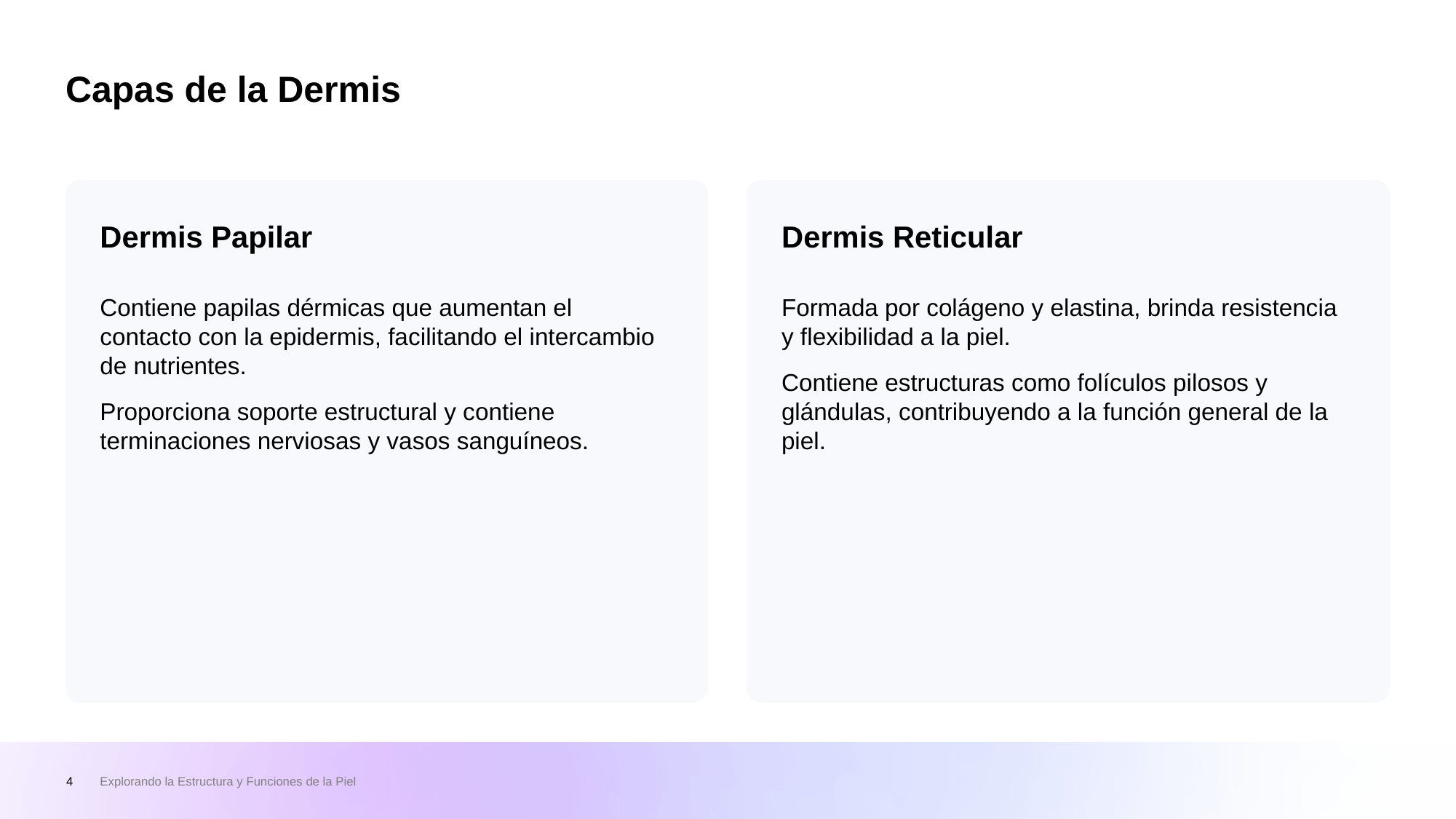

Capas de la Dermis

Dermis Papilar
Dermis Reticular
Contiene papilas dérmicas que aumentan el contacto con la epidermis, facilitando el intercambio de nutrientes.
Proporciona soporte estructural y contiene terminaciones nerviosas y vasos sanguíneos.
Formada por colágeno y elastina, brinda resistencia y flexibilidad a la piel.
Contiene estructuras como folículos pilosos y glándulas, contribuyendo a la función general de la piel.

4
Explorando la Estructura y Funciones de la Piel